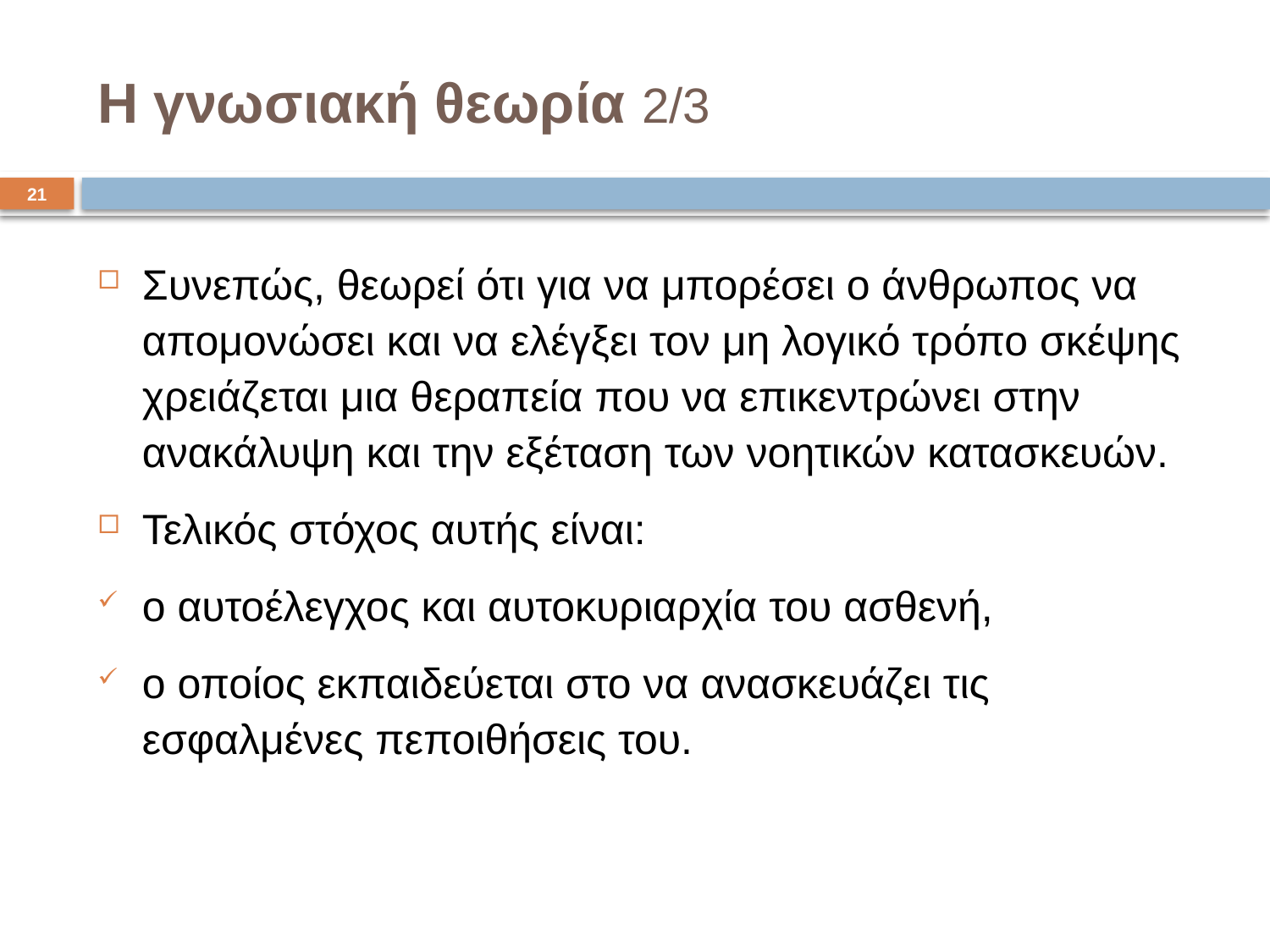

# Η γνωσιακή θεωρία 2/3
21
Συνεπώς, θεωρεί ότι για να μπορέσει ο άνθρωπος να απομονώσει και να ελέγξει τον μη λογικό τρόπο σκέψης χρειάζεται μια θεραπεία που να επικεντρώνει στην ανακάλυψη και την εξέταση των νοητικών κατασκευών.
Τελικός στόχος αυτής είναι:
ο αυτοέλεγχος και αυτοκυριαρχία του ασθενή,
ο οποίος εκπαιδεύεται στο να ανασκευάζει τις εσφαλμένες πεποιθήσεις του.